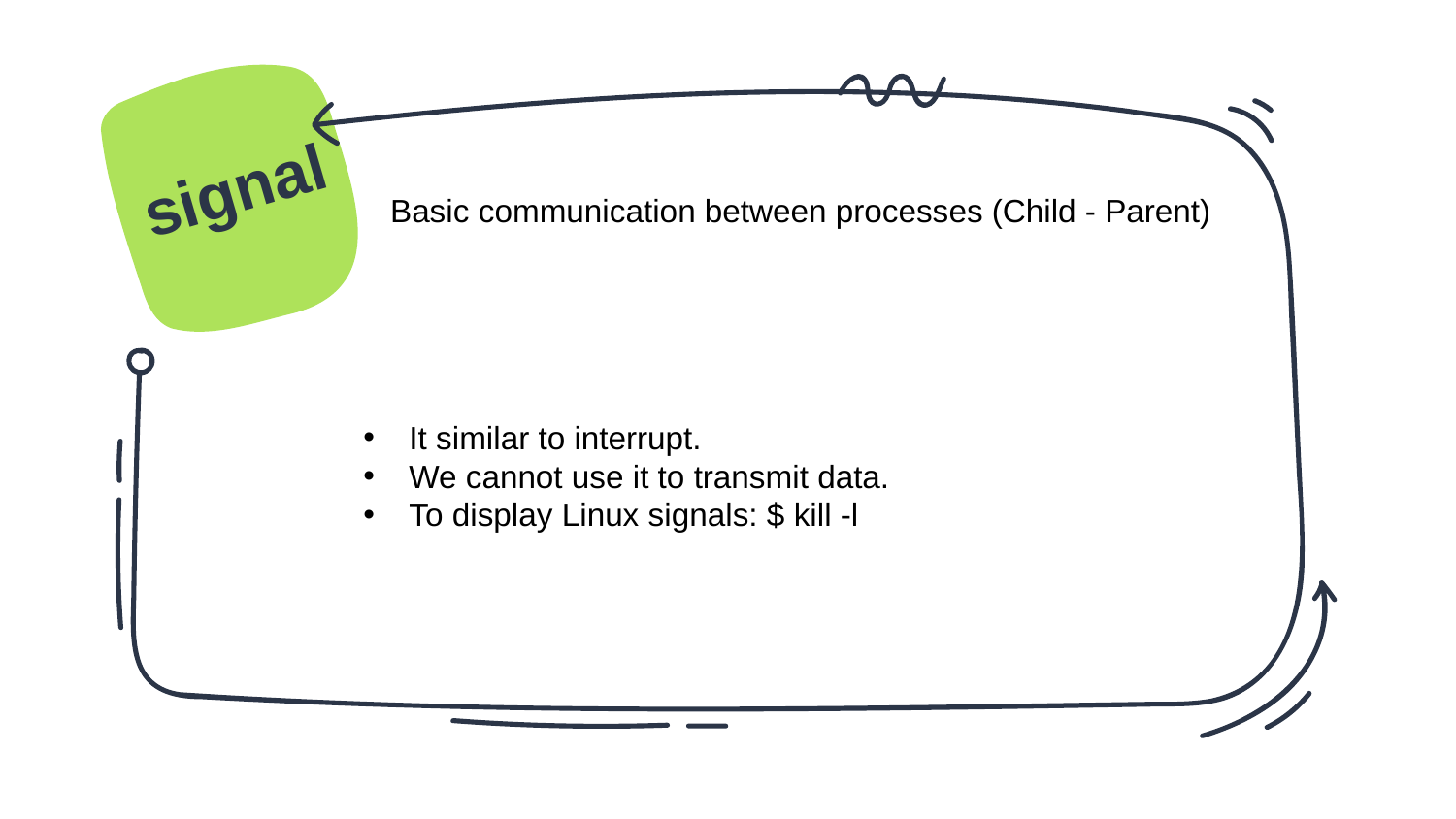

signal
Basic communication between processes (Child - Parent)

It similar to interrupt.
We cannot use it to transmit data.
To display Linux signals: $ kill -l